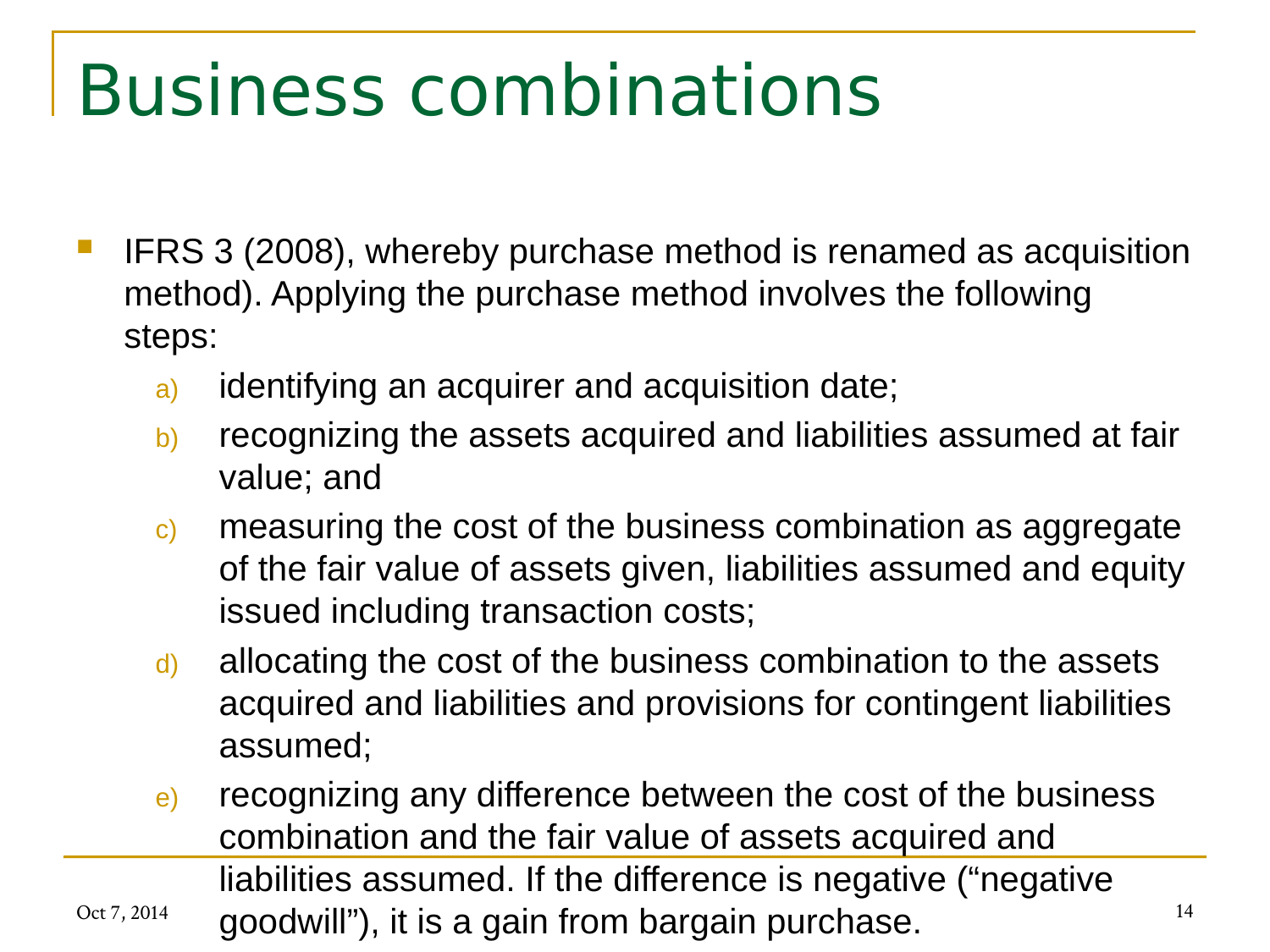

# Business combinations
IFRS 3 (2008), whereby purchase method is renamed as acquisition method). Applying the purchase method involves the following steps:
identifying an acquirer and acquisition date;
recognizing the assets acquired and liabilities assumed at fair value; and
measuring the cost of the business combination as aggregate of the fair value of assets given, liabilities assumed and equity issued including transaction costs;
allocating the cost of the business combination to the assets acquired and liabilities and provisions for contingent liabilities assumed;
recognizing any difference between the cost of the business combination and the fair value of assets acquired and liabilities assumed. If the difference is negative (“negative goodwill”), it is a gain from bargain purchase.

Oct 7, 2014
14